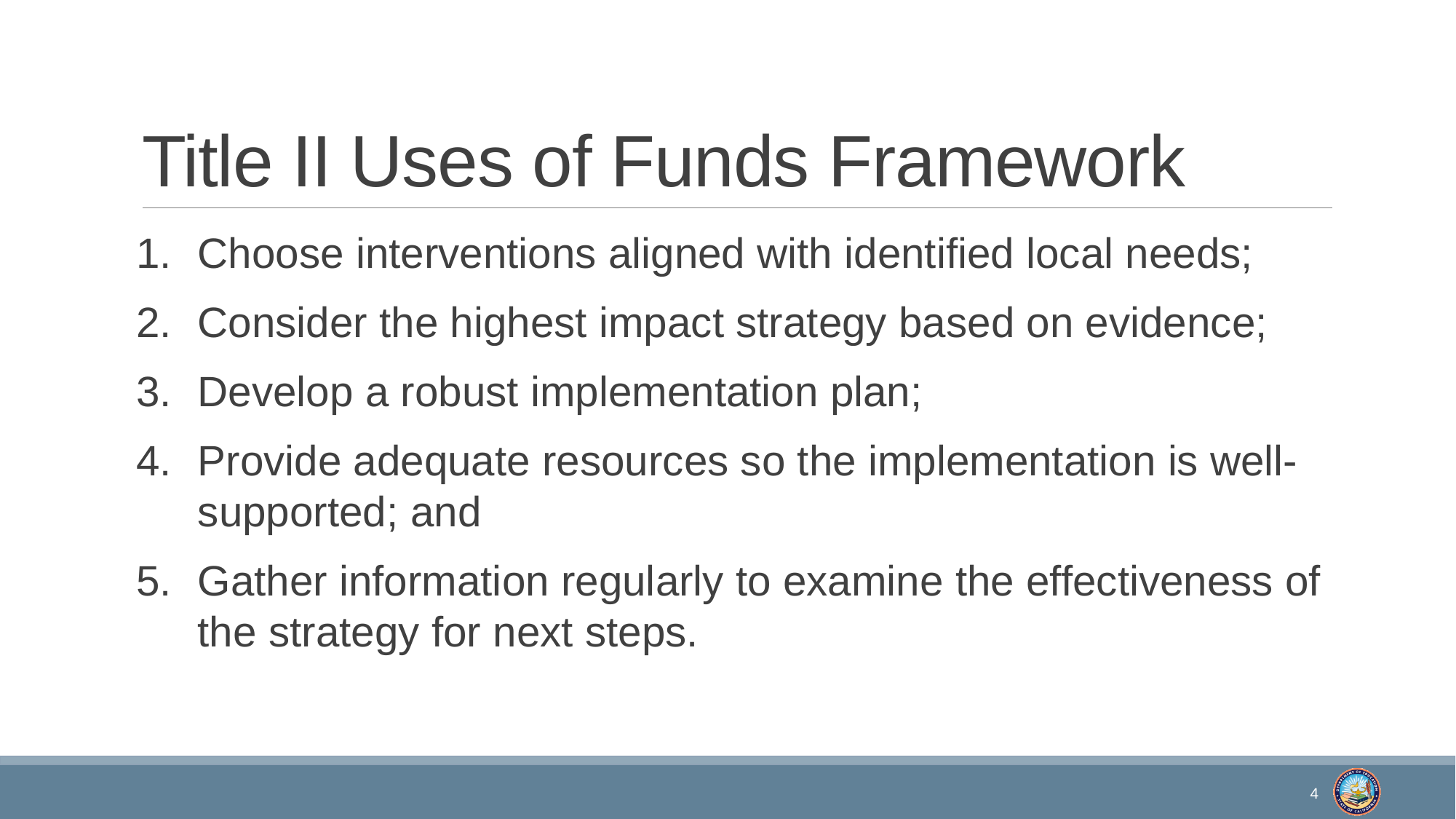

# Title II Uses of Funds Framework
Choose interventions aligned with identified local needs;
Consider the highest impact strategy based on evidence;
Develop a robust implementation plan;
Provide adequate resources so the implementation is well-supported; and
Gather information regularly to examine the effectiveness of the strategy for next steps.
4